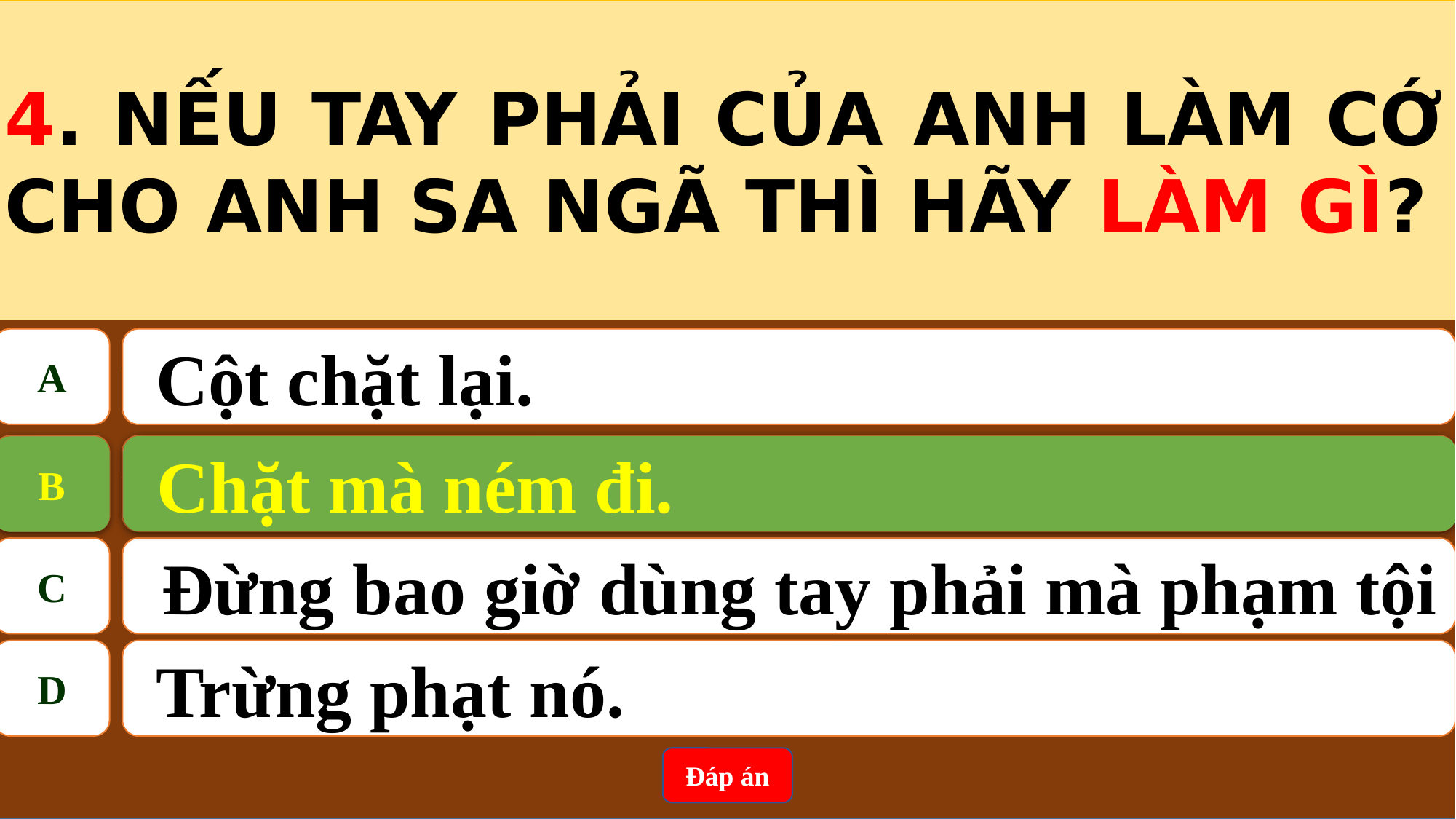

4. NẾU TAY PHẢI CỦA ANH LÀM CỚ CHO ANH SA NGÃ THÌ HÃY LÀM GÌ?
A
 Cột chặt lại.
B
Chặt mà ném đi.
 Chặt mà ném đi.
B
C
Đừng bao giờ dùng tay phải mà phạm tội
D
 Trừng phạt nó.
Đáp án